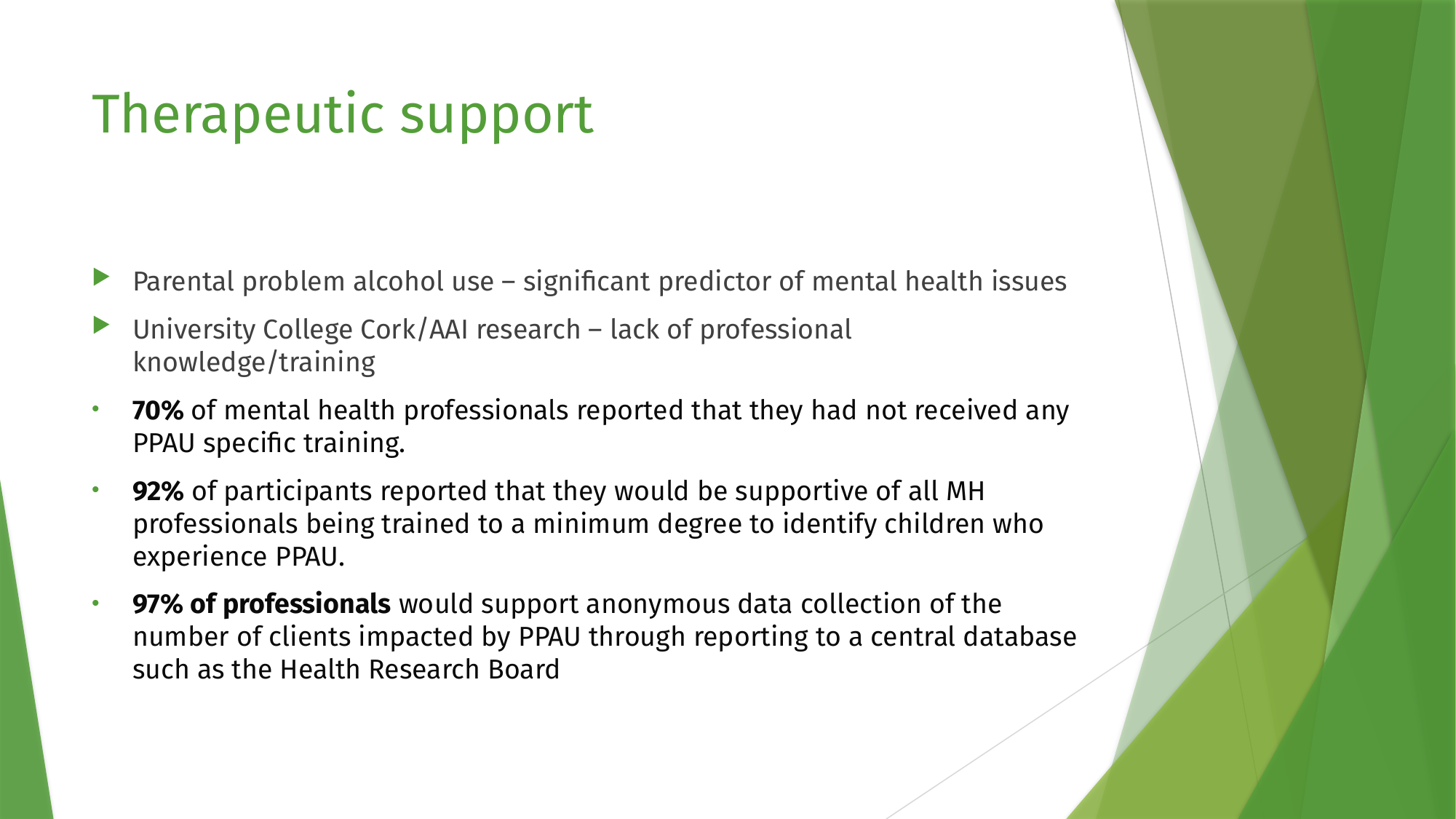

# Therapeutic support
Parental problem alcohol use – significant predictor of mental health issues
University College Cork/AAI research – lack of professional knowledge/training
70% of mental health professionals reported that they had not received any PPAU specific training.
92% of participants reported that they would be supportive of all MH professionals being trained to a minimum degree to identify children who experience PPAU.
97% of professionals would support anonymous data collection of the number of clients impacted by PPAU through reporting to a central database such as the Health Research Board